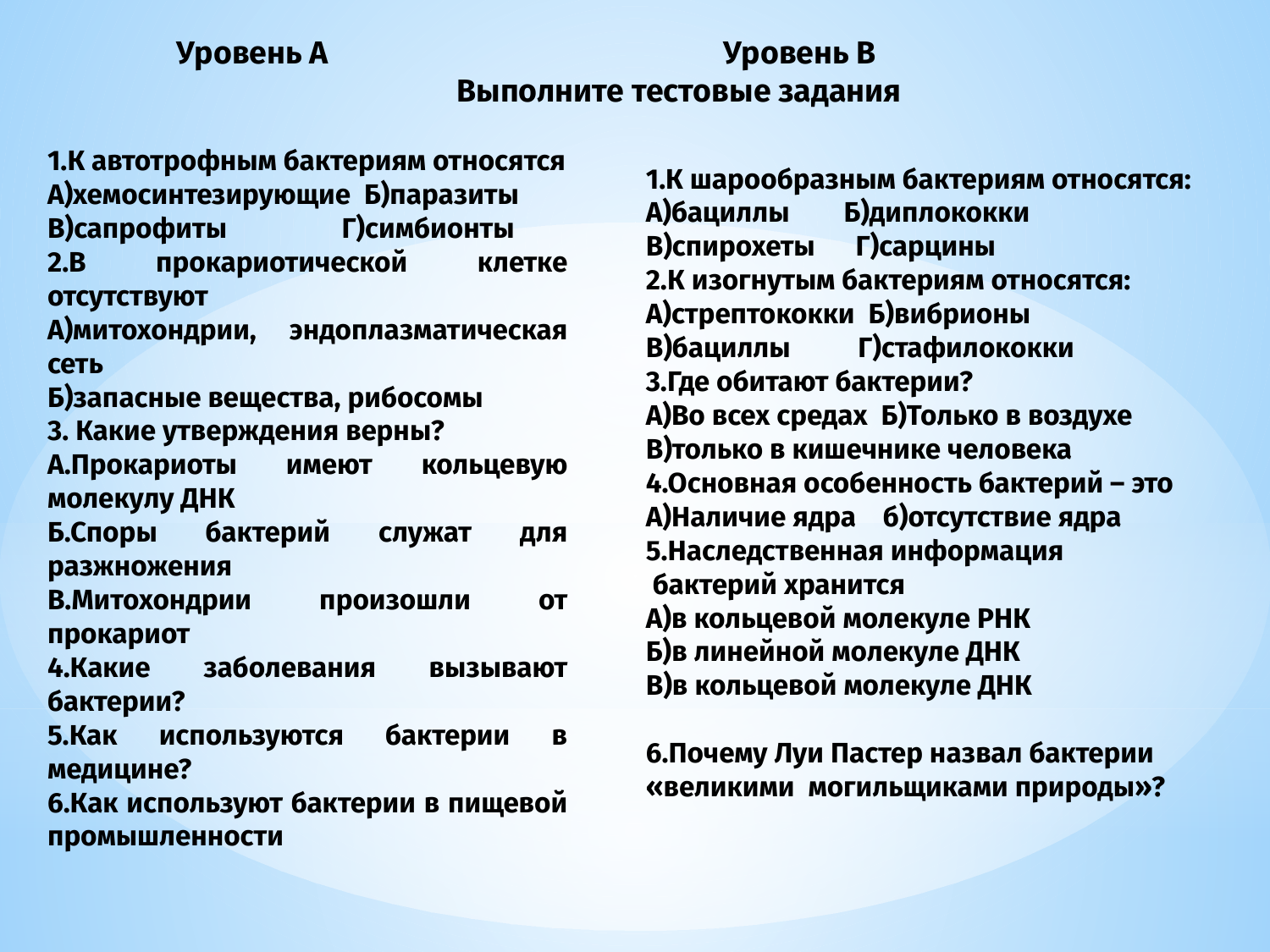

Уровень А                                                    Уровень В
Выполните тестовые задания

1.К автотрофным бактериям относятся
А)хемосинтезирующие  Б)паразиты
В)сапрофиты                 Г)симбионты
2.В прокариотической клетке отсутствуют
А)митохондрии, эндоплазматическая сеть
Б)запасные вещества, рибосомы
3. Какие утверждения верны?
А.Прокариоты имеют кольцевую молекулу ДНК
Б.Споры бактерий служат для разжножения
В.Митохондрии произошли от прокариот
4.Какие заболевания вызывают бактерии?
5.Как используются бактерии в медицине?
6.Как используют бактерии в пищевой промышленности

1.К шарообразным бактериям относятся:
А)бациллы        Б)диплококки
В)спирохеты      Г)сарцины
2.К изогнутым бактериям относятся:
А)стрептококки  Б)вибрионы
В)бациллы          Г)стафилококки
3.Где обитают бактерии?
А)Во всех средах  Б)Только в воздухе
В)только в кишечнике человека
4.Основная особенность бактерий – это
А)Наличие ядра    б)отсутствие ядра
5.Наследственная информация
 бактерий хранится
А)в кольцевой молекуле РНК
Б)в линейной молекуле ДНК
В)в кольцевой молекуле ДНК

6.Почему Луи Пастер назвал бактерии
«великими  могильщиками природы»?